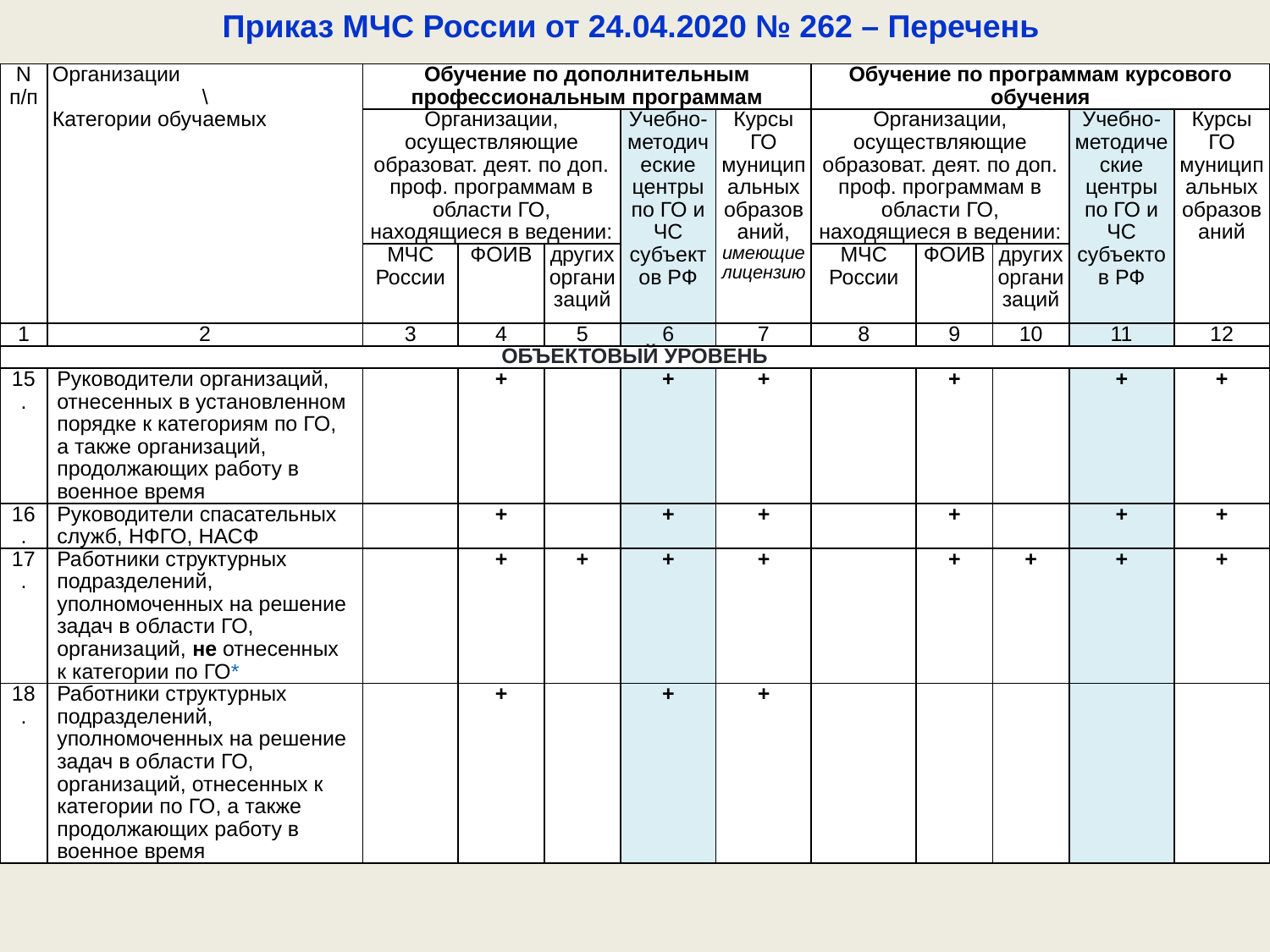

Приказ МЧС России от 24.04.2020 № 262 – Перечень
| N п/п | Организации \ Категории обучаемых | Обучение по дополнительным профессиональным программам |  |  |  |  | Обучение по программам курсового обучения |  |  |  |  |
| --- | --- | --- | --- | --- | --- | --- | --- | --- | --- | --- | --- |
|  |  | Организации, осуществляющие образоват. деят. по доп. проф. программам в области ГО, находящиеся в ведении: |  |  | Учебно-методические центры по ГО и ЧС субъектов РФ | Курсы ГО муниципальных образований, имеющие лицензию | Организации, осуществляющие образоват. деят. по доп. проф. программам в области ГО, находящиеся в ведении: |  |  | Учебно-методические центры по ГО и ЧС субъектов РФ | Курсы ГО муниципальных образований |
|  |  | МЧС России | ФОИВ | других организаций |  |  | МЧС России | ФОИВ | других организаций |  |  |
| 1 | 2 | 3 | 4 | 5 | 6 | 7 | 8 | 9 | 10 | 11 | 12 |
| ОБЪЕКТОВЫЙ УРОВЕНЬ |  |  |  |  |  |  |  |  |  |  |  |
| 15. | Руководители организаций, отнесенных в установленном порядке к категориям по ГО, а также организаций, продолжающих работу в военное время |  | + |  | + | + |  | + |  | + | + |
| 16. | Руководители спасательных служб, НФГО, НАСФ |  | + |  | + | + |  | + |  | + | + |
| 17. | Работники структурных подразделений, уполномоченных на решение задач в области ГО, организаций, не отнесенных к категории по ГО\* |  | + | + | + | + |  | + | + | + | + |
| 18. | Работники структурных подразделений, уполномоченных на решение задач в области ГО, организаций, отнесенных к категории по ГО, а также продолжающих работу в военное время |  | + |  | + | + |  |  |  |  |  |